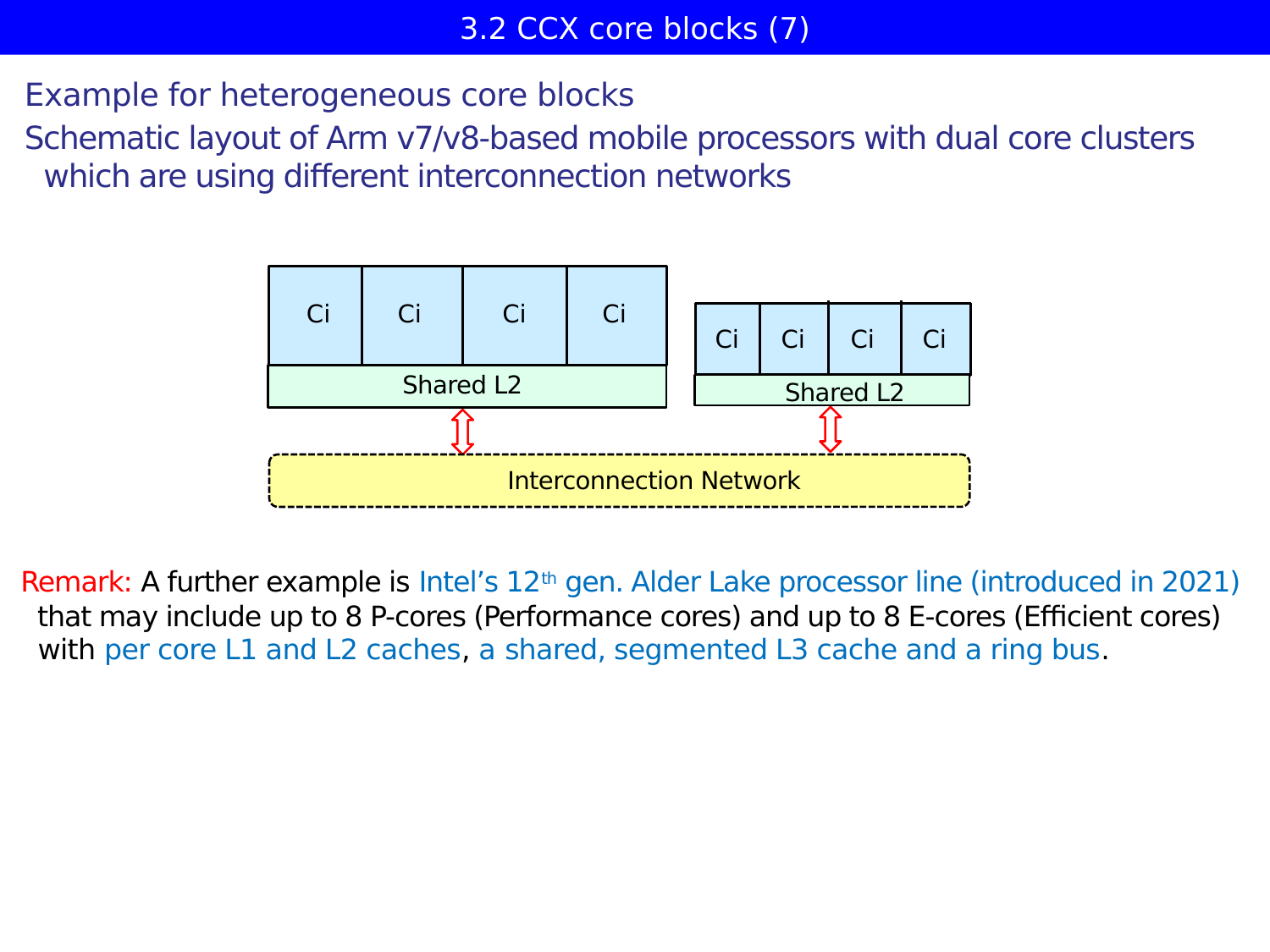

# 3.2 CCX core blocks (7)
Example for heterogeneous core blocks
Schematic layout of Arm v7/v8-based mobile processors with dual core clusters
  which are using different interconnection networks

Ci
Ci
Ci
Ci

Ci
Ci
Ci
Ci
Shared L2

Shared L2

Interconnection Network

Remark: A further example is Intel’s 12th gen. Alder Lake processor line (introduced in 2021)
  that may include up to 8 P-cores (Performance cores) and up to 8 E-cores (Efficient cores)
  with per core L1 and L2 caches, a shared, segmented L3 cache and a ring bus.